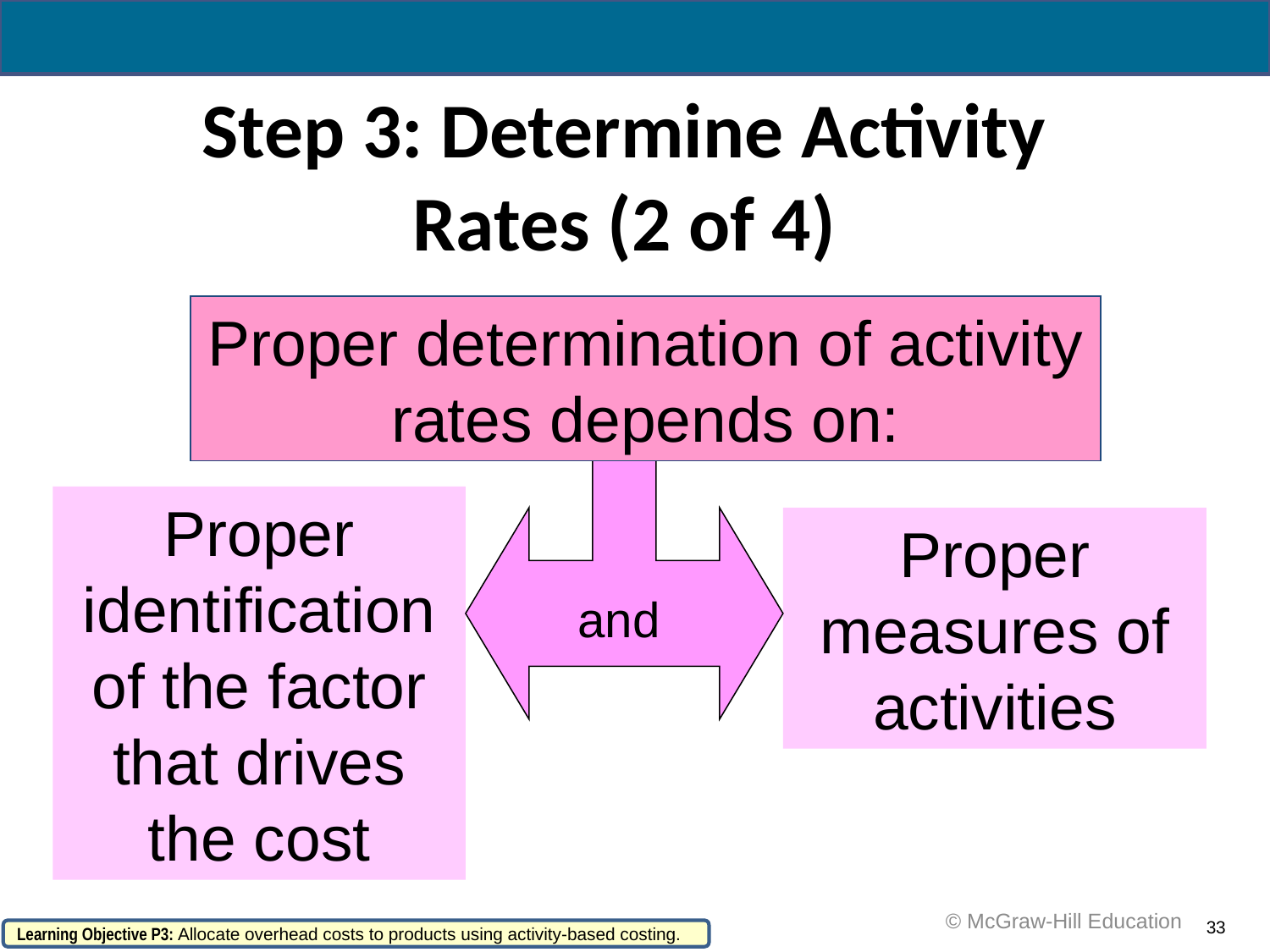

# Step 3: Determine Activity Rates (2 of 4)
Proper determination of activity rates depends on:

and
Proper identification of the factor that drives the cost
Proper measures of activities
 © McGraw-Hill Education
33
Learning Objective P3: Allocate overhead costs to products using activity-based costing.